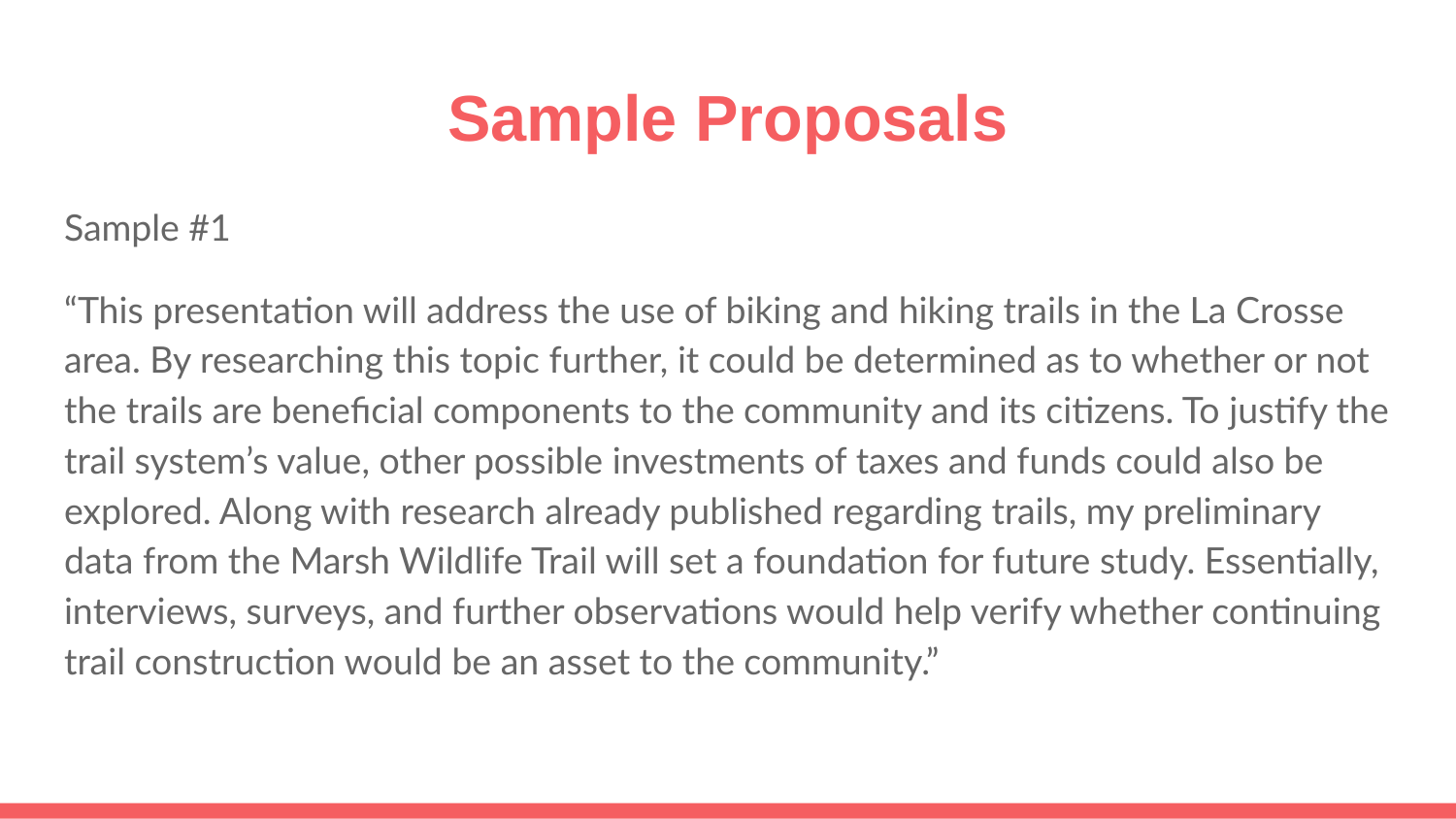

# Sample Proposals
Sample #1
“This presentation will address the use of biking and hiking trails in the La Crosse area. By researching this topic further, it could be determined as to whether or not the trails are beneficial components to the community and its citizens. To justify the trail system’s value, other possible investments of taxes and funds could also be explored. Along with research already published regarding trails, my preliminary data from the Marsh Wildlife Trail will set a foundation for future study. Essentially, interviews, surveys, and further observations would help verify whether continuing trail construction would be an asset to the community.”